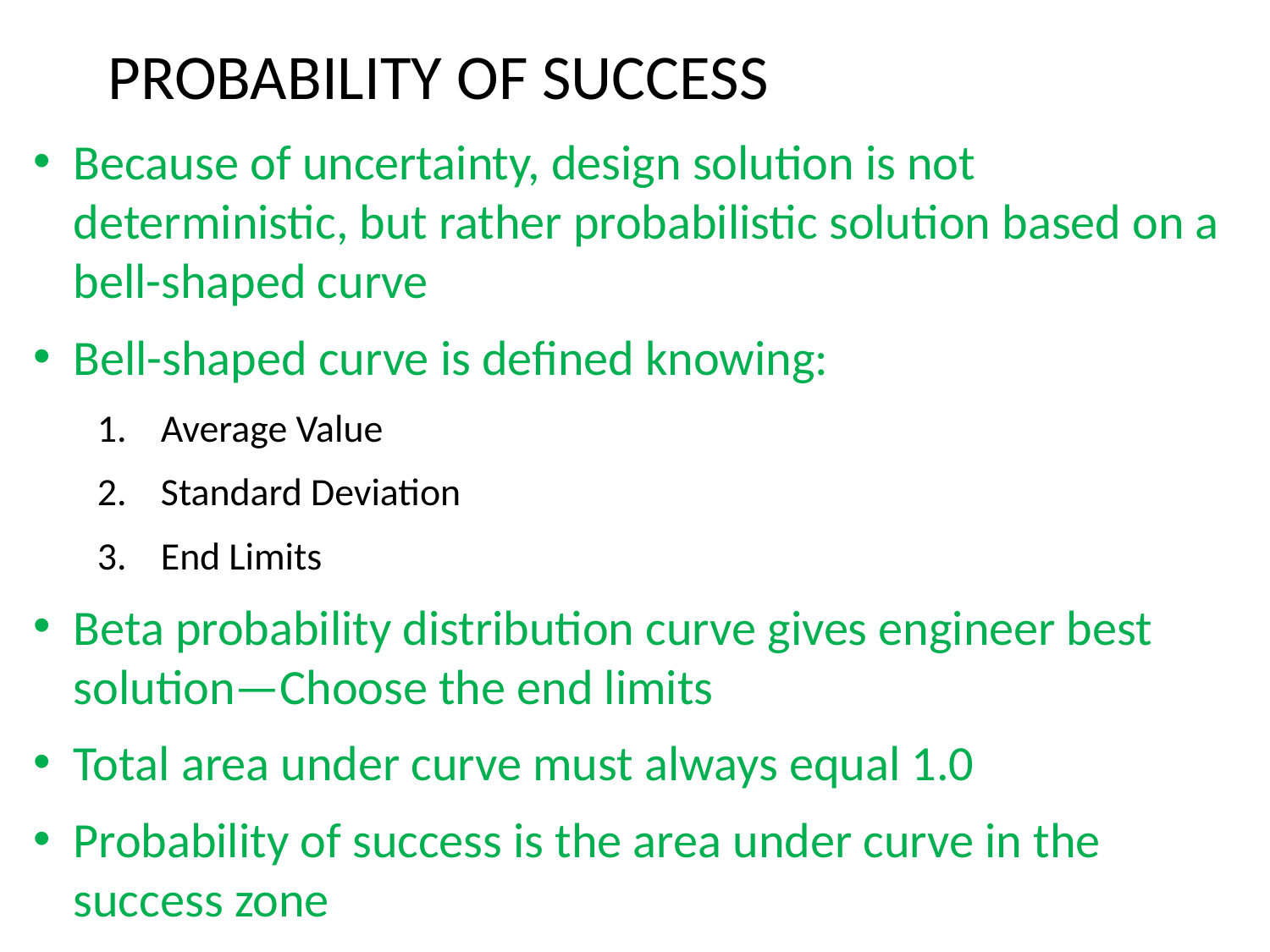

# Probability of Success
Because of uncertainty, design solution is not deterministic, but rather probabilistic solution based on a bell-shaped curve
Bell-shaped curve is defined knowing:
Average Value
Standard Deviation
End Limits
Beta probability distribution curve gives engineer best solution—Choose the end limits
Total area under curve must always equal 1.0
Probability of success is the area under curve in the success zone